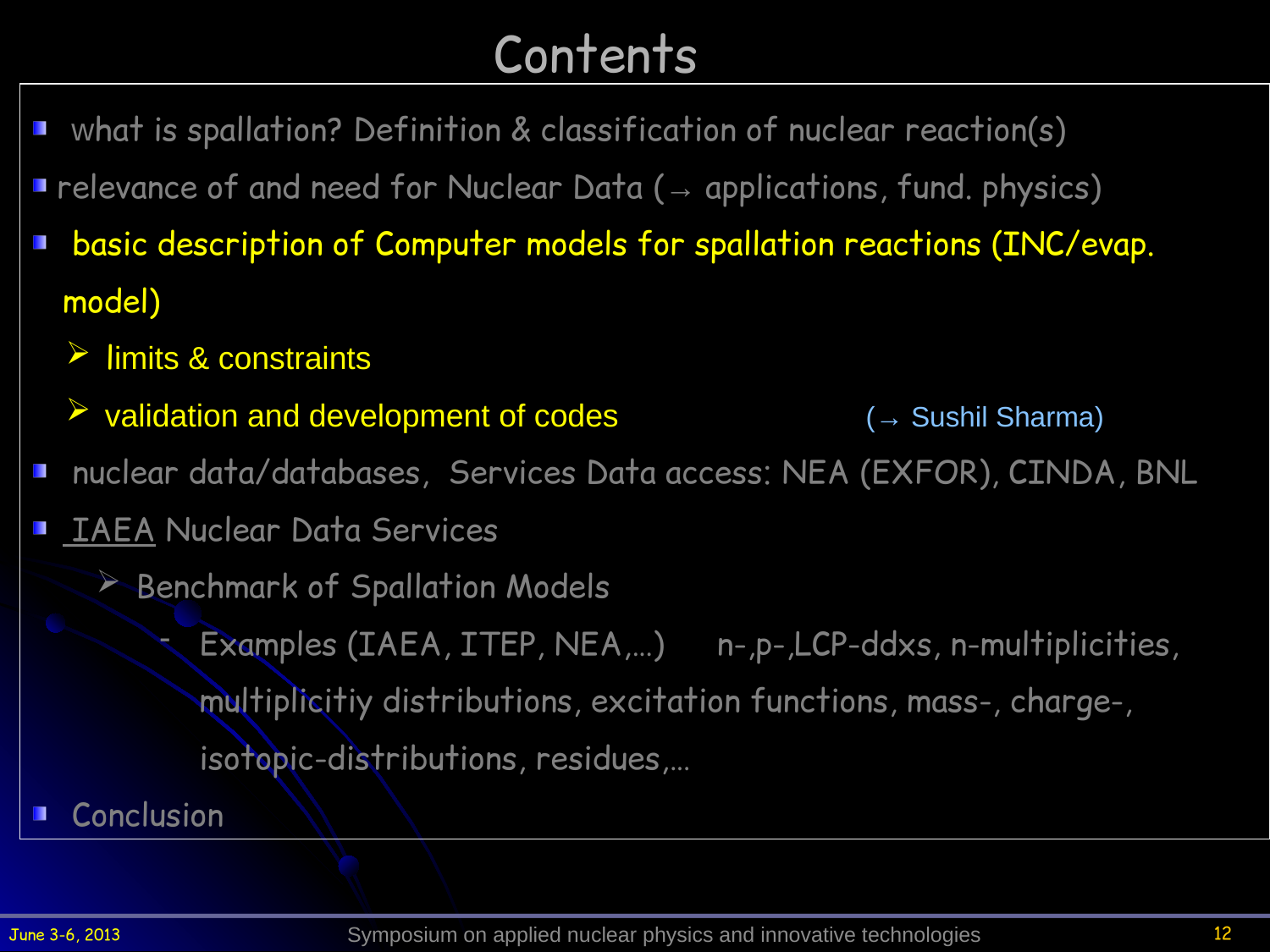

# Contents
 what is spallation? Definition & classification of nuclear reaction(s)
 relevance of and need for Nuclear Data (→ applications, fund. physics)
 basic description of Computer models for spallation reactions (INC/evap. model)
 limits & constraints
 validation and development of codes		 (→ Sushil Sharma)
 nuclear data/databases,  Services Data access: NEA (EXFOR), CINDA, BNL
 IAEA Nuclear Data Services
Benchmark of Spallation Models
Examples (IAEA, ITEP, NEA,…)	 n-,p-,LCP-ddxs, n-multiplicities, multiplicitiy distributions, excitation functions, mass-, charge-, isotopic-distributions, residues,…
 Conclusion
12
June 3-6, 2013